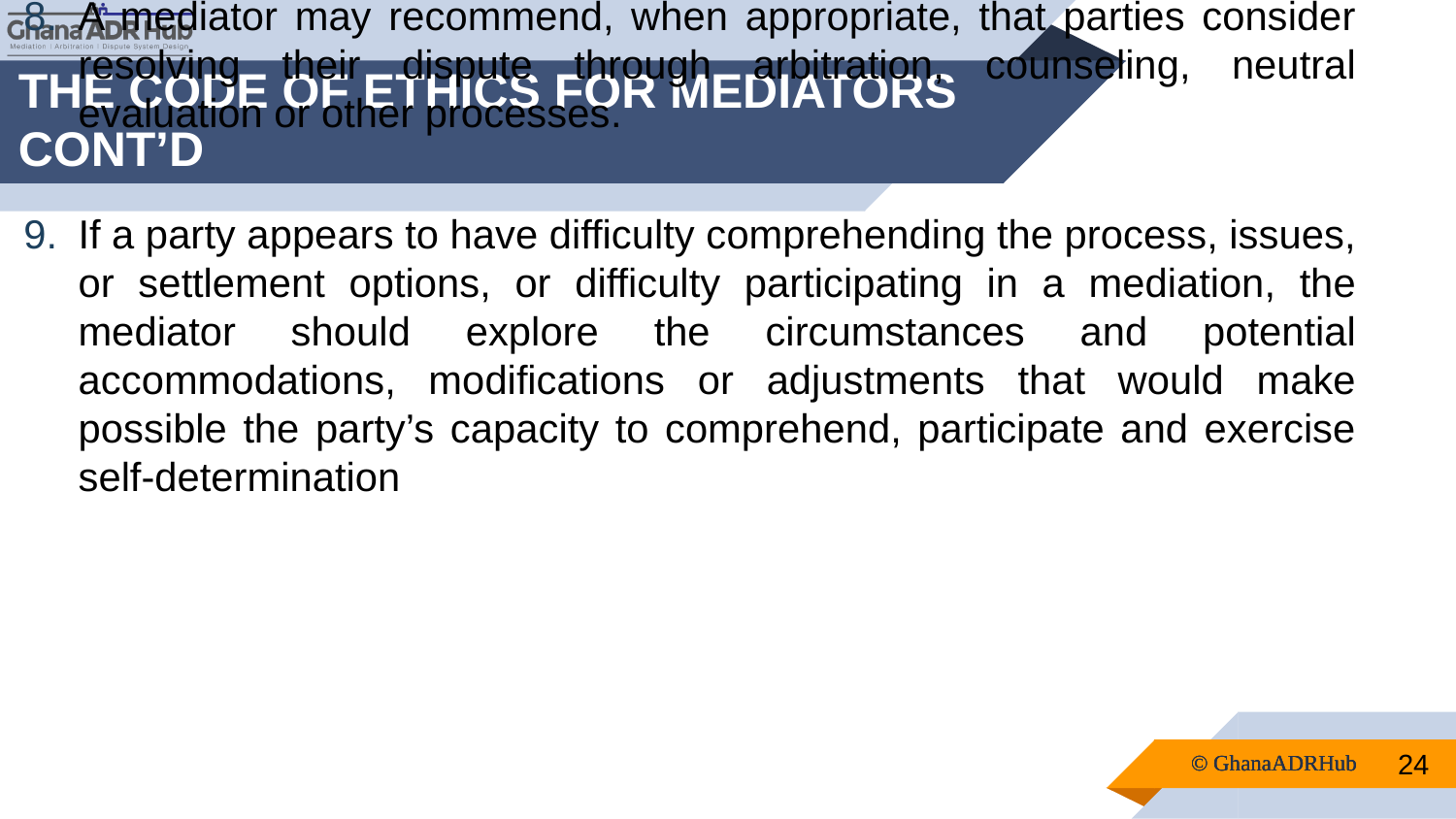

# THE CODE OF ETHICS FOR MEDIATORS CONT’D

A mediator may recommend, when appropriate, that parties consider resolving their dispute through arbitration, counseling, neutral evaluation or other processes.

If a party appears to have difficulty comprehending the process, issues, or settlement options, or difficulty participating in a mediation, the mediator should explore the circumstances and potential accommodations, modifications or adjustments that would make possible the party’s capacity to comprehend, participate and exercise self-determination

24